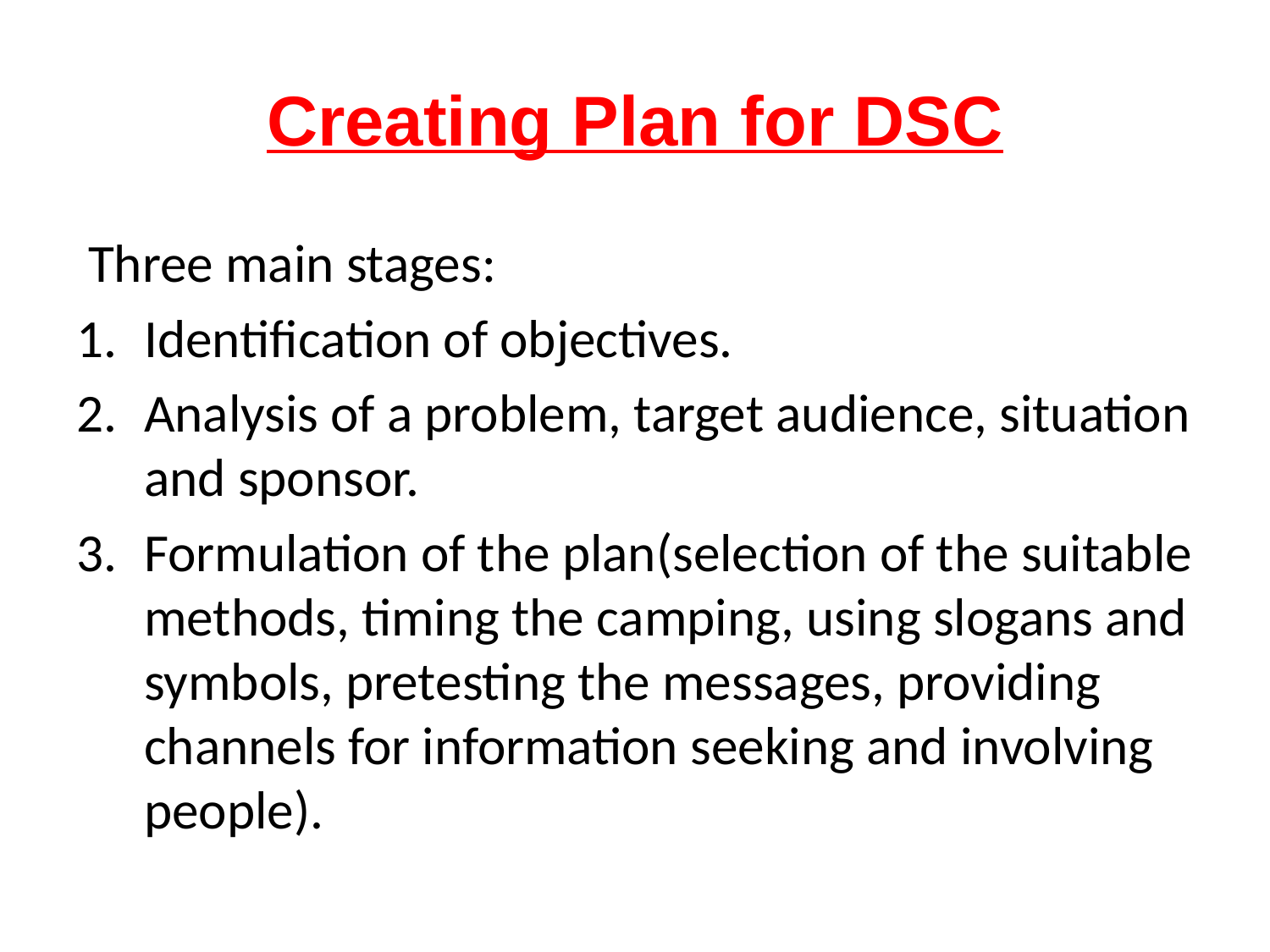

# Creating Plan for DSC
 Three main stages:
Identification of objectives.
Analysis of a problem, target audience, situation and sponsor.
Formulation of the plan(selection of the suitable methods, timing the camping, using slogans and symbols, pretesting the messages, providing channels for information seeking and involving people).